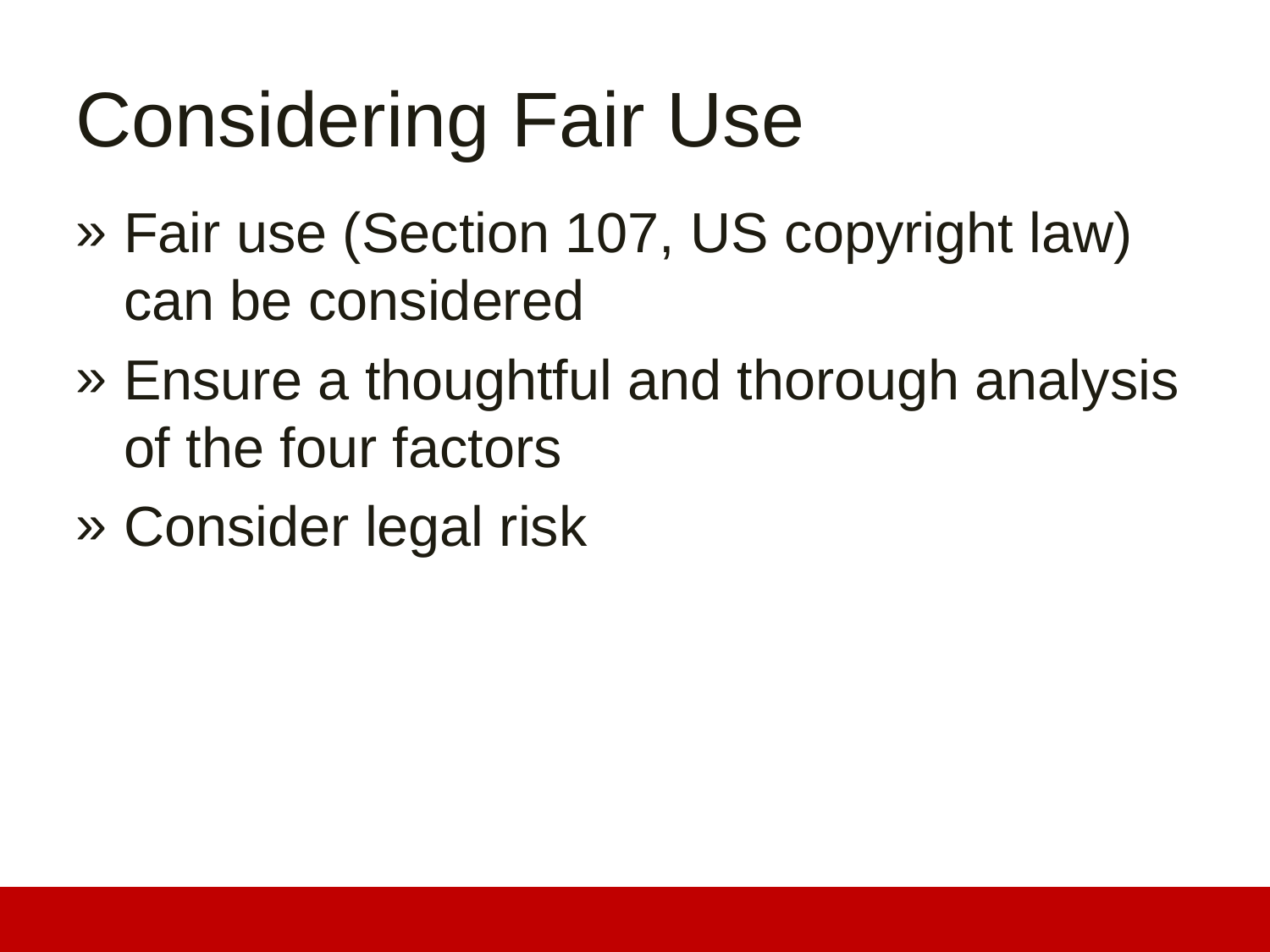

# Considering Fair Use
Fair use (Section 107, US copyright law) can be considered
Ensure a thoughtful and thorough analysis of the four factors
Consider legal risk